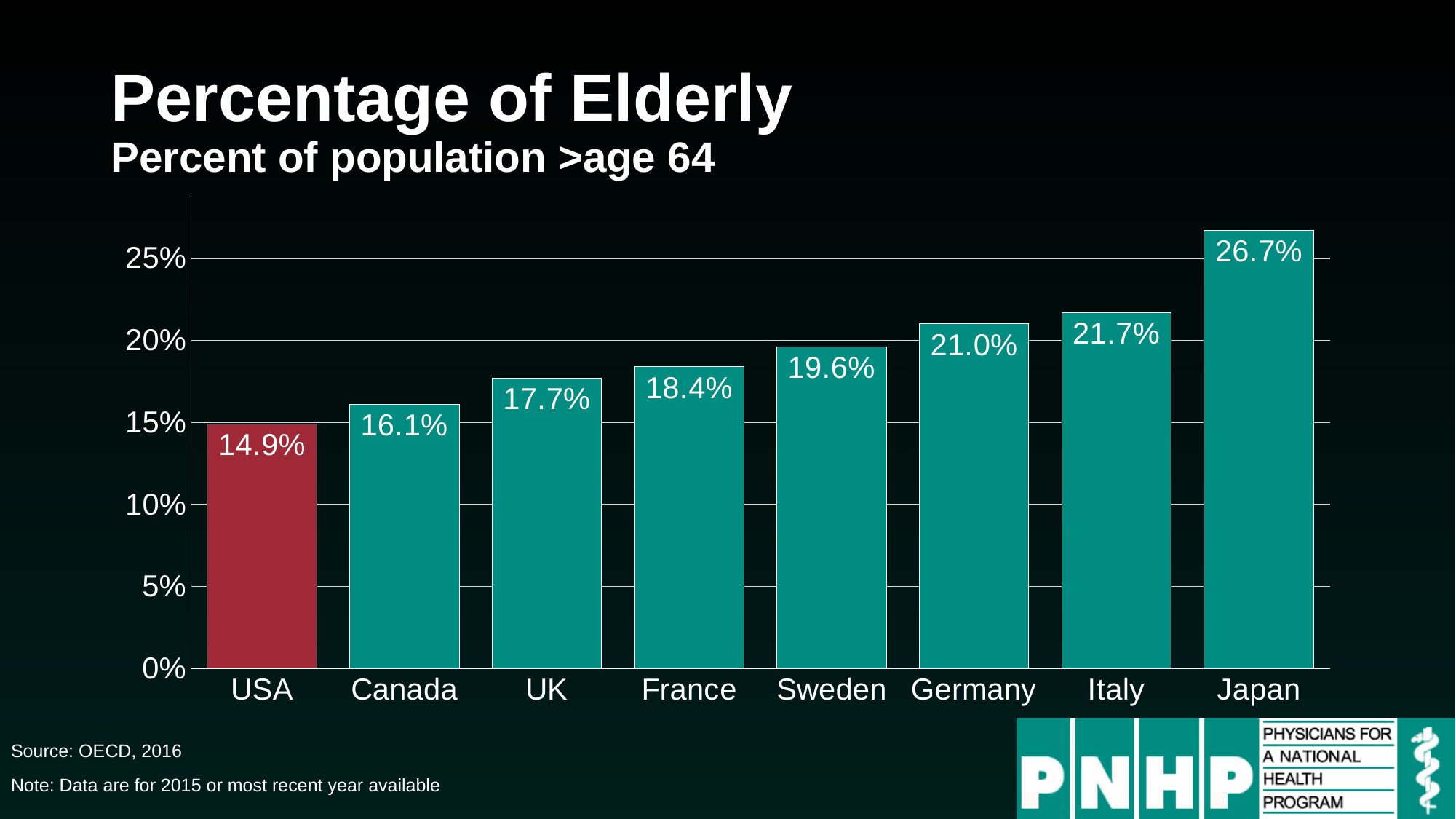

# Percentage of Elderly Percent of population >age 64

### Chart

| Category | Series 1 |
|---|---|
| USA | 0.149 |
| Canada | 0.161 |
| UK | 0.177 |
| France | 0.184 |
| Sweden | 0.196 |
| Germany | 0.21 |
| Italy | 0.217 |
| Japan | 0.267 |
Source: OECD, 2016
Note: Data are for 2015 or most recent year available